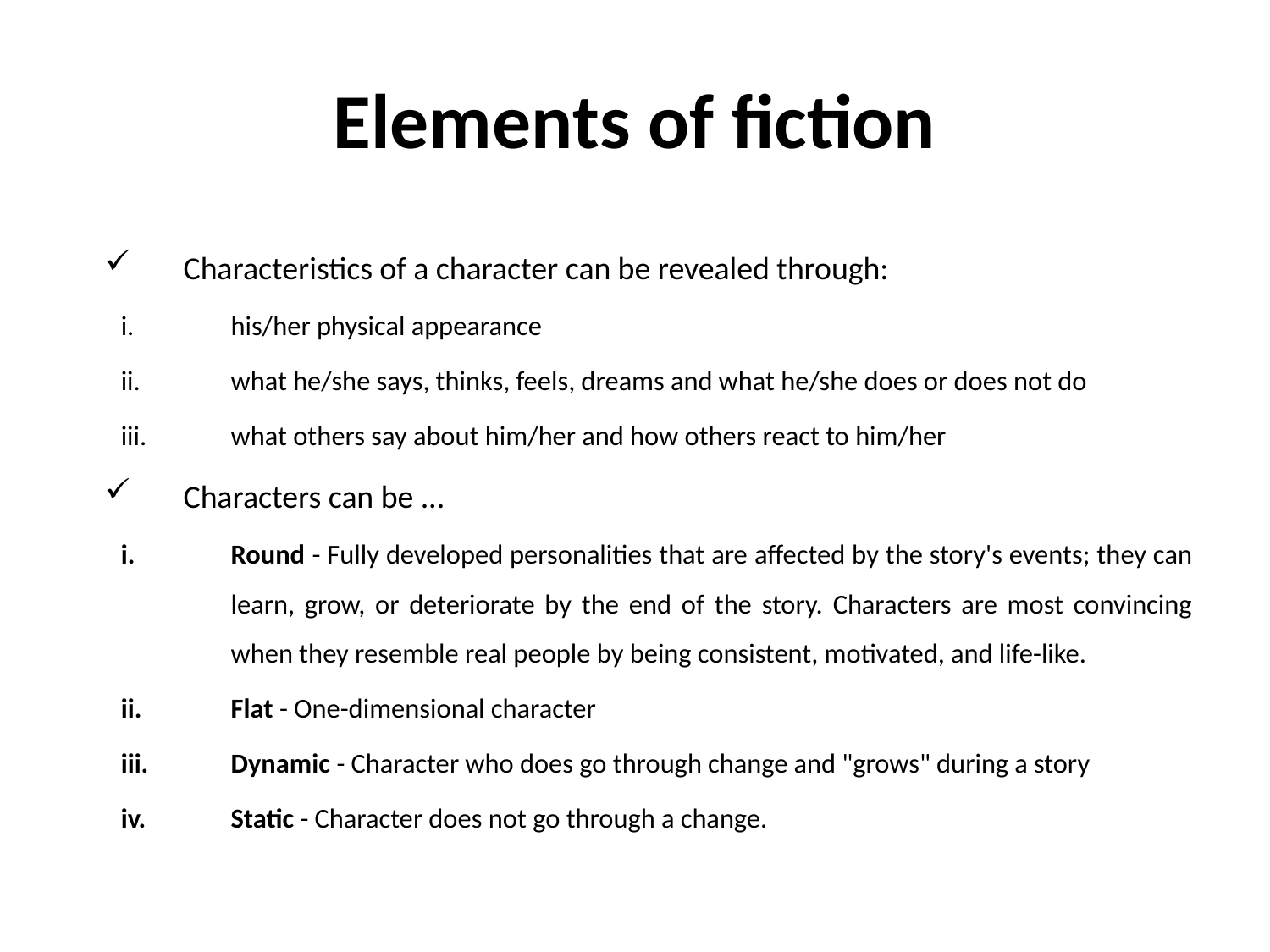

# Elements of fiction
Characteristics of a character can be revealed through:
his/her physical appearance
what he/she says, thinks, feels, dreams and what he/she does or does not do
what others say about him/her and how others react to him/her
Characters can be ...
Round - Fully developed personalities that are affected by the story's events; they can learn, grow, or deteriorate by the end of the story. Characters are most convincing when they resemble real people by being consistent, motivated, and life-like.
Flat - One-dimensional character
Dynamic - Character who does go through change and "grows" during a story
Static - Character does not go through a change.